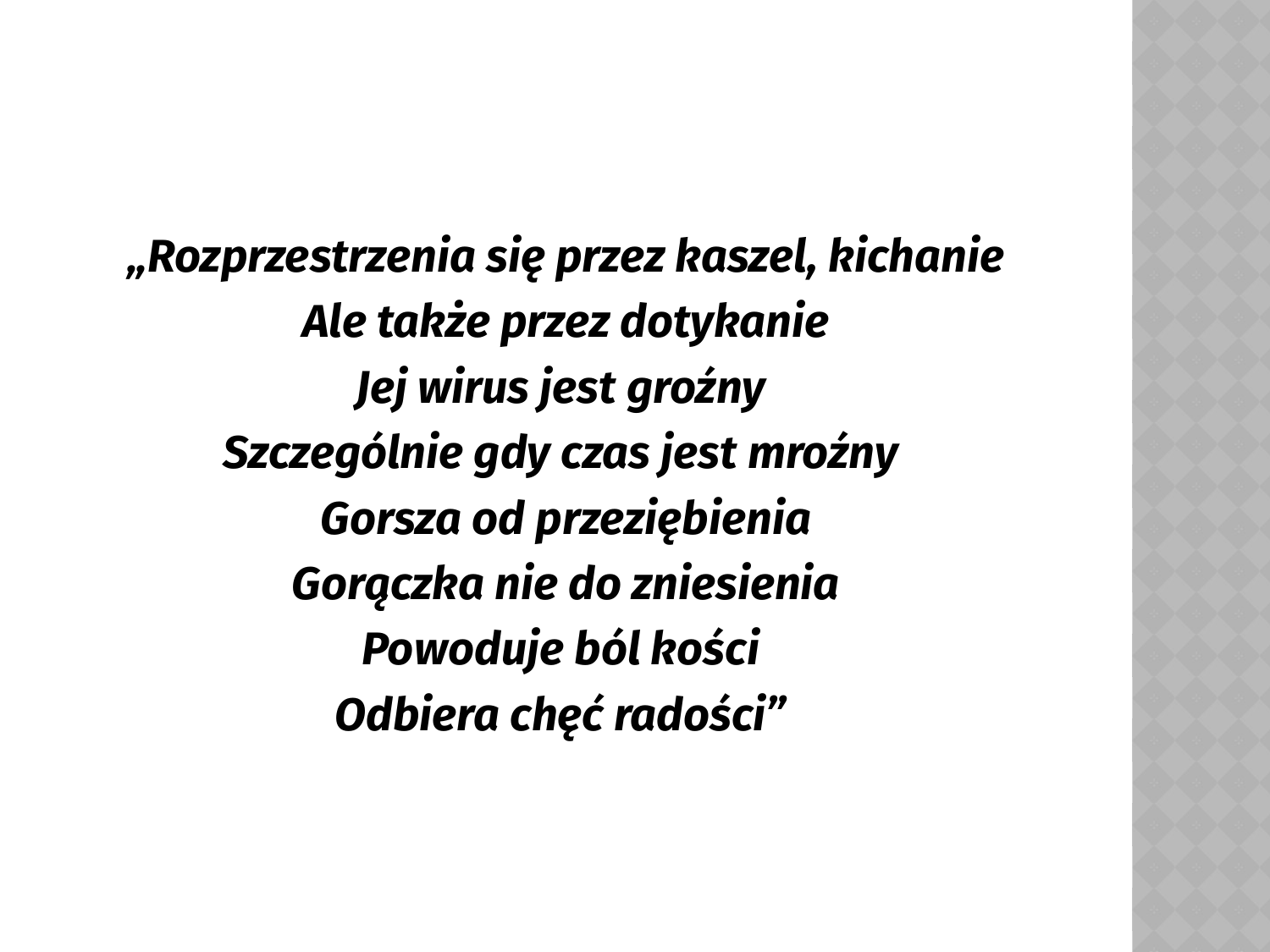

„Rozprzestrzenia się przez kaszel, kichanie
 Ale także przez dotykanie
Jej wirus jest groźny
Szczególnie gdy czas jest mroźny
Gorsza od przeziębienia
 Gorączka nie do zniesienia
Powoduje ból kości
Odbiera chęć radości”